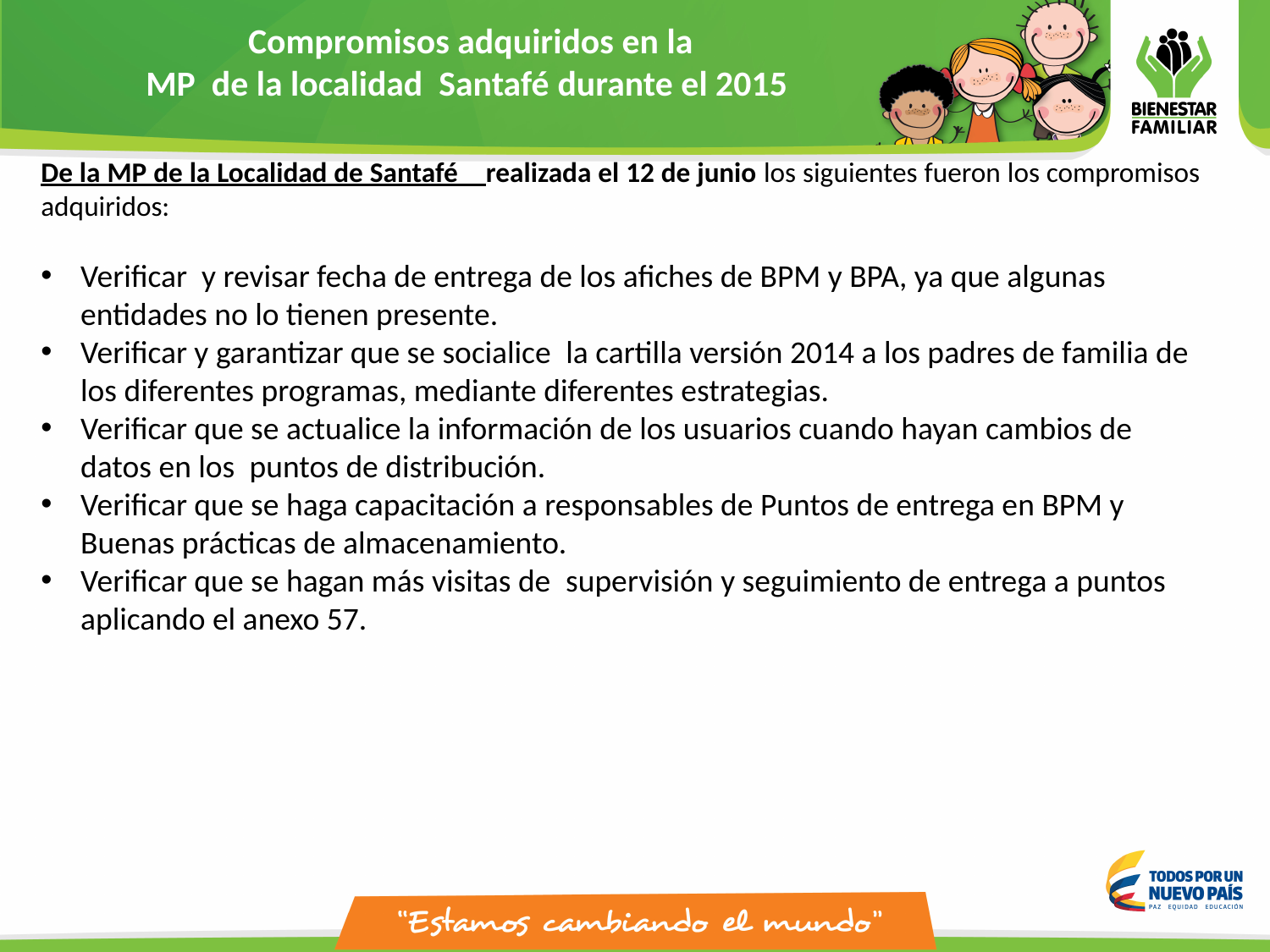

Compromisos adquiridos en la
MP  de la localidad  Santafé durante el 2015
De la MP de la Localidad de Santafé    realizada el 12 de junio los siguientes fueron los compromisos adquiridos:

Verificar  y revisar fecha de entrega de los afiches de BPM y BPA, ya que algunas entidades no lo tienen presente.
Verificar y garantizar que se socialice  la cartilla versión 2014 a los padres de familia de los diferentes programas, mediante diferentes estrategias.
Verificar que se actualice la información de los usuarios cuando hayan cambios de datos en los  puntos de distribución.
Verificar que se haga capacitación a responsables de Puntos de entrega en BPM y Buenas prácticas de almacenamiento.
Verificar que se hagan más visitas de  supervisión y seguimiento de entrega a puntos aplicando el anexo 57.